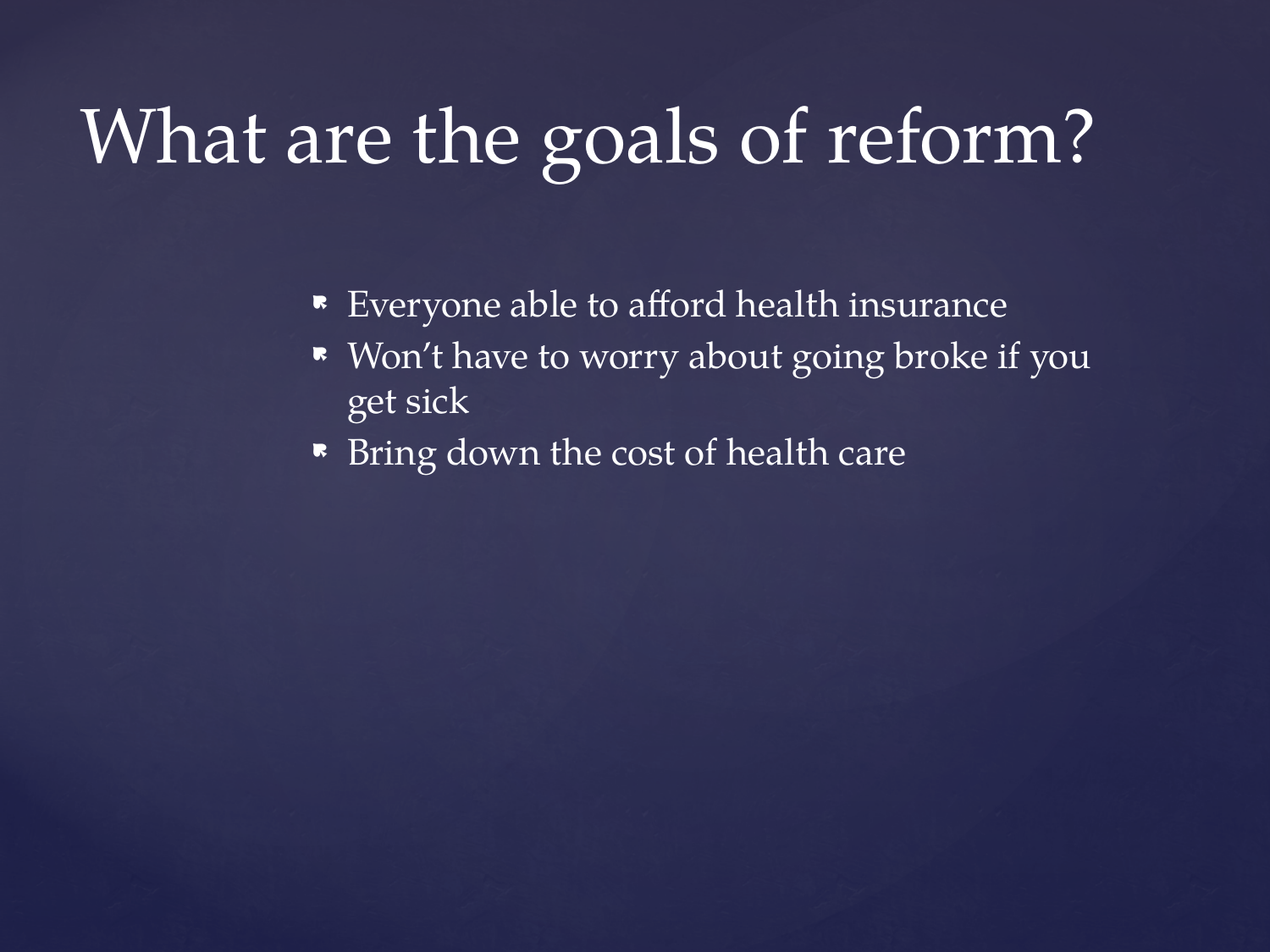

# What are the goals of reform?
Everyone able to afford health insurance
Won’t have to worry about going broke if you get sick
Bring down the cost of health care